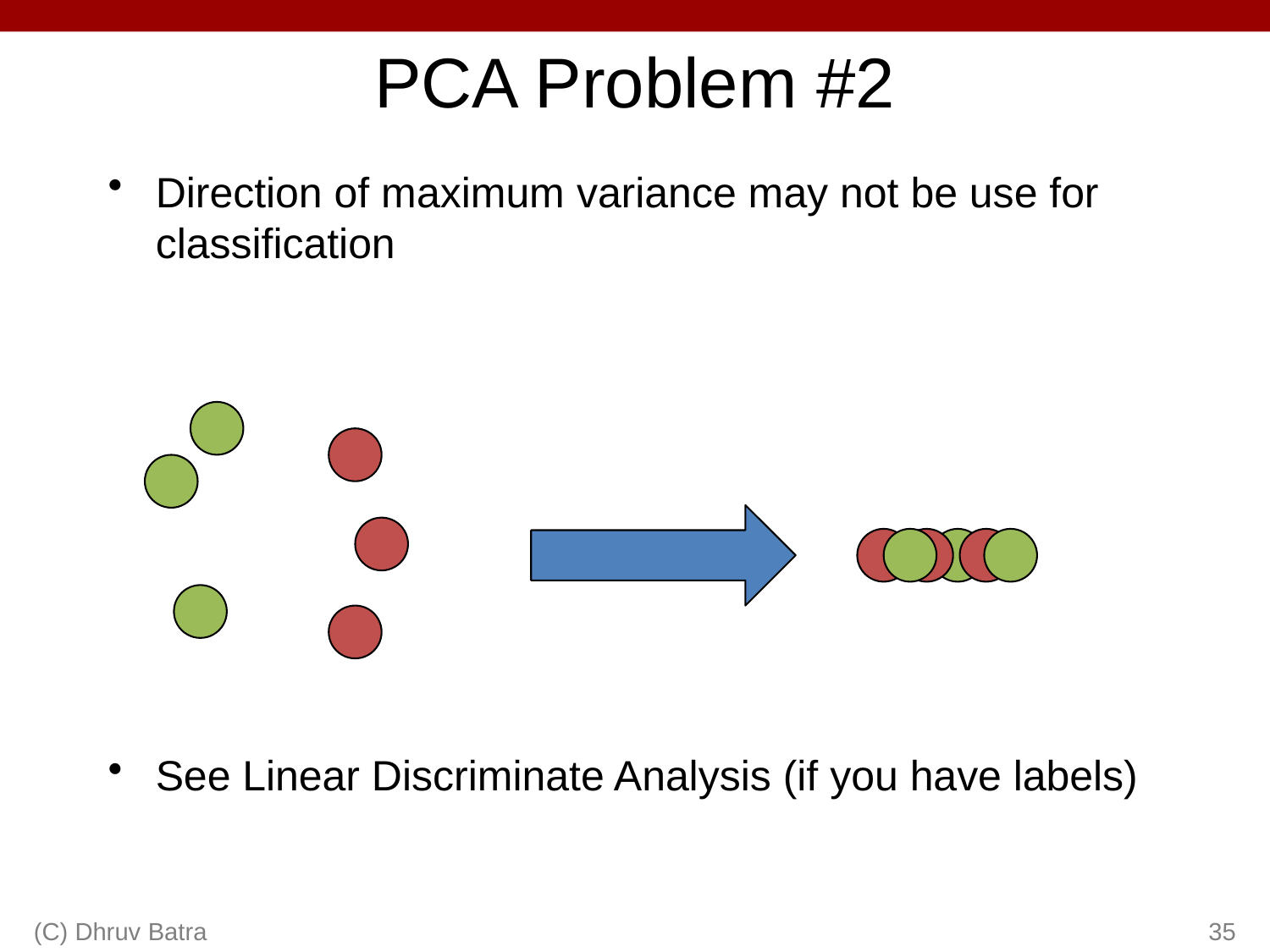

# PCA Problem #2
Direction of maximum variance may not be use for classification

See Linear Discriminate Analysis (if you have labels)

(C) Dhruv Batra
35